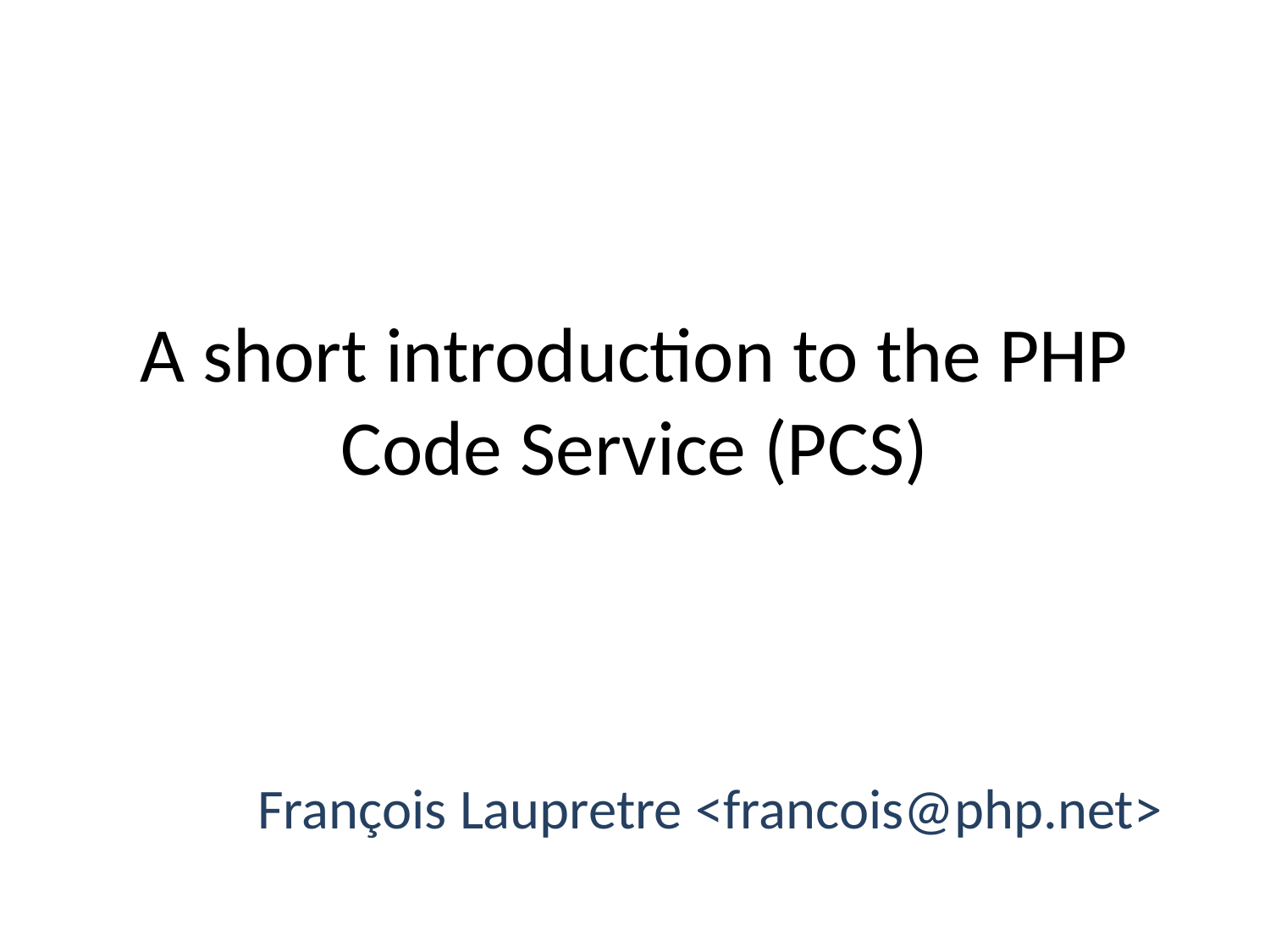

# A short introduction to the PHP Code Service (PCS)
François Laupretre <francois@php.net>